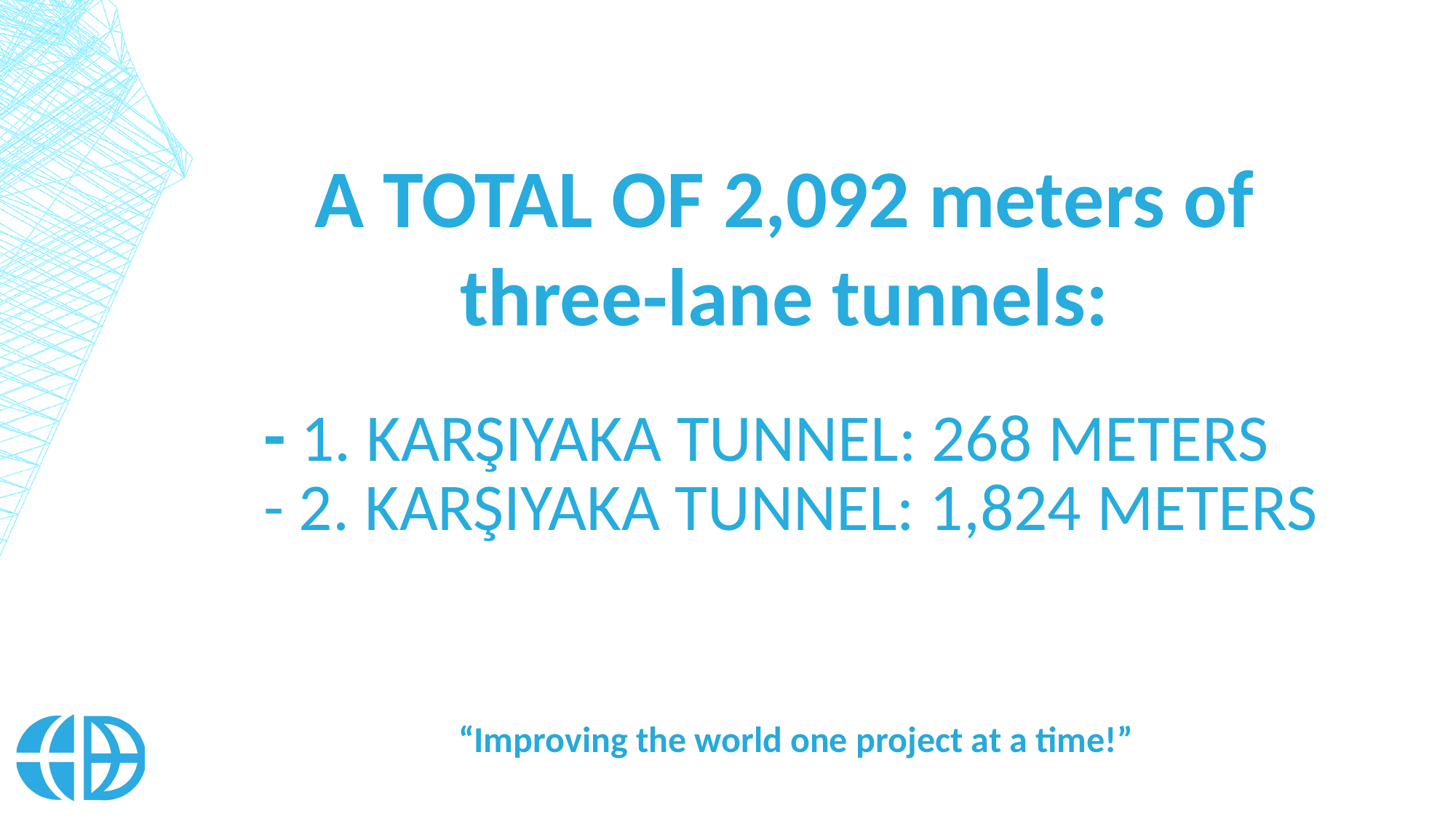

A TOTAL OF 2,092 meters of
three-lane tunnels:
# - 1. karşıyaka tunnel: 268 meters - 2. karşıyaka tunnel: 1,824 meters
“Improving the world one project at a time!”